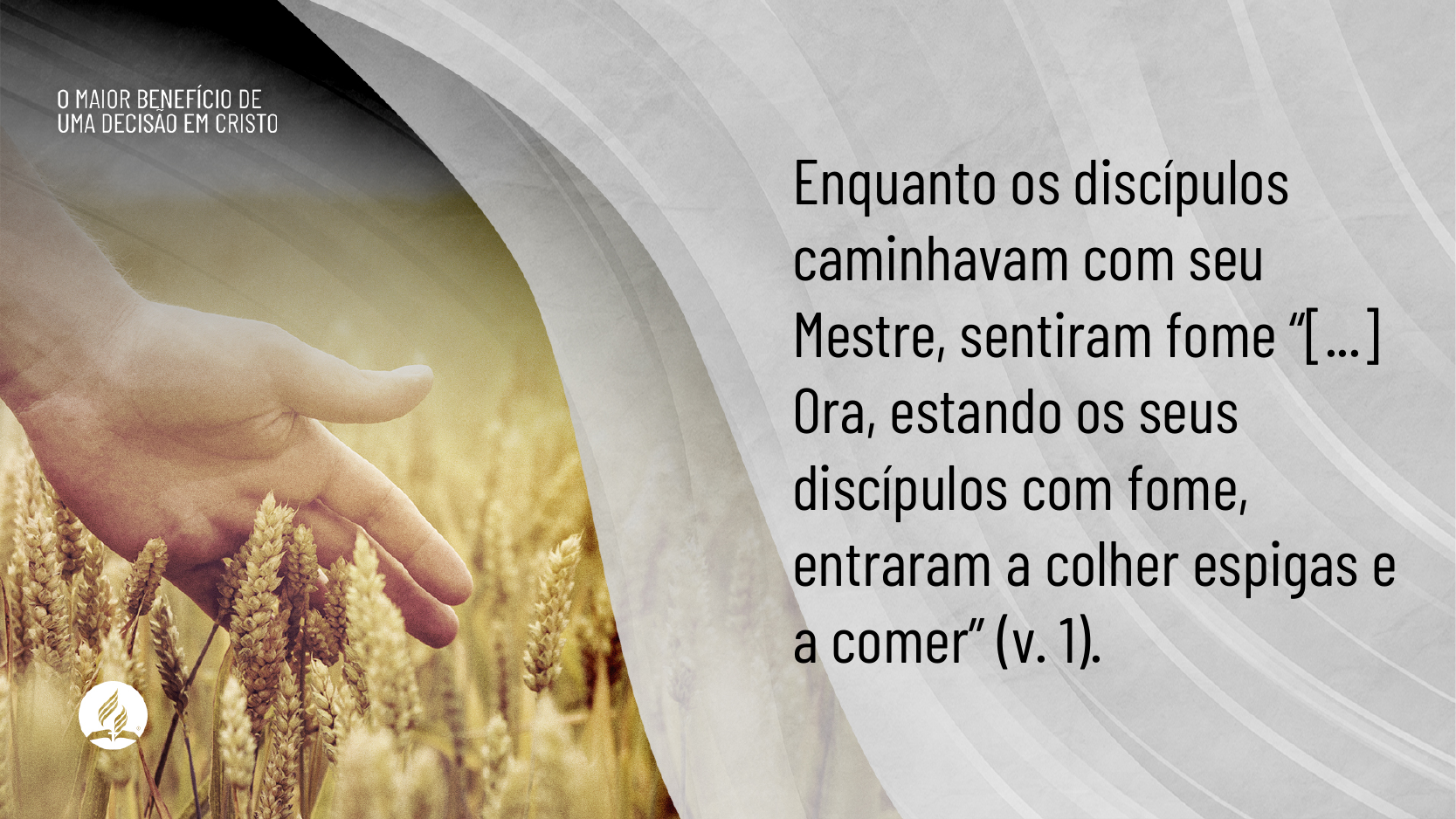

Enquanto os discípulos caminhavam com seu Mestre, sentiram fome “[...] Ora, estando os seus discípulos com fome, entraram a colher espigas e a comer” (v. 1).